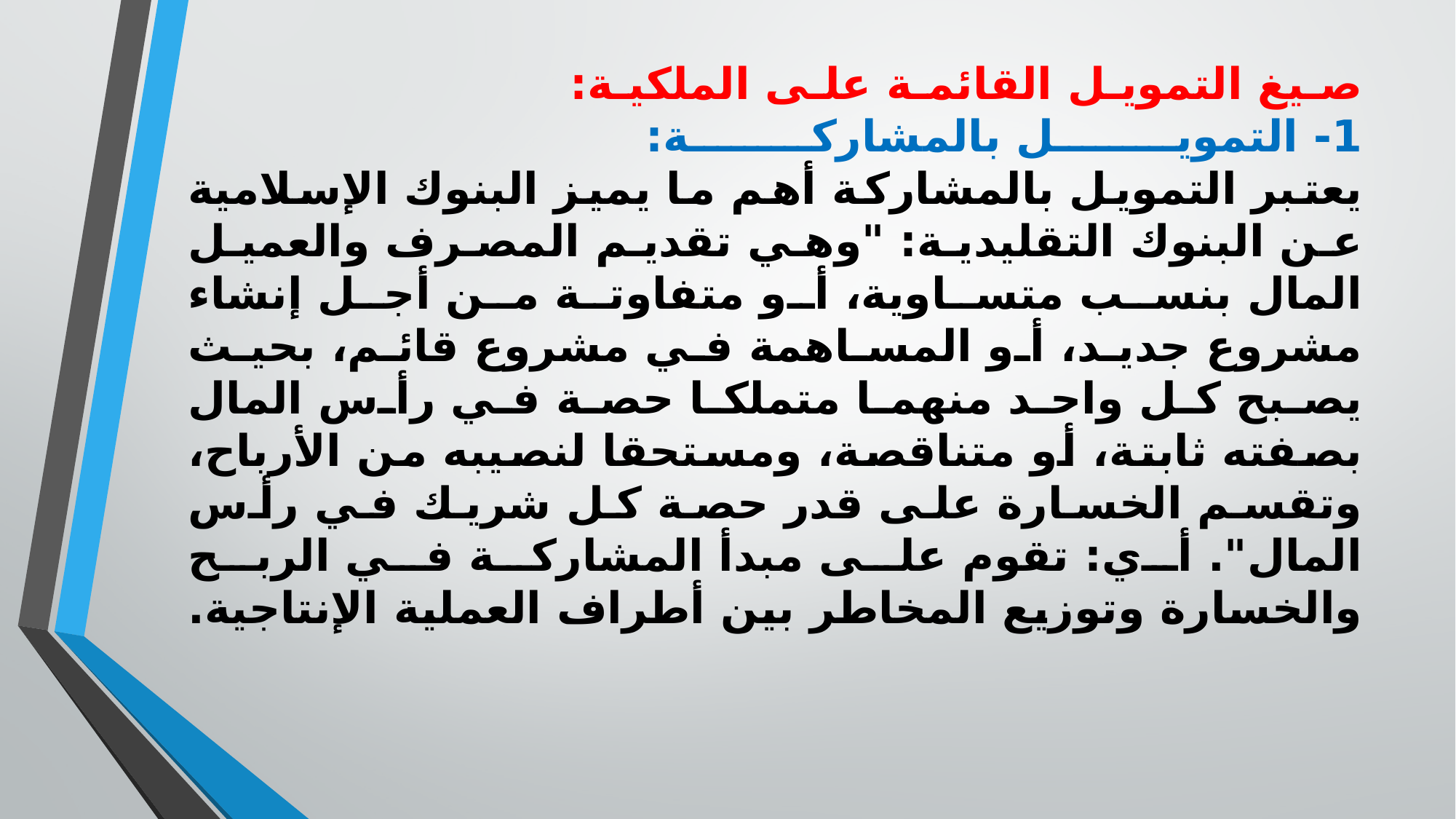

# صيغ التمويل القائمة على الملكية: 1- التمويل بالمشاركة: يعتبر التمويل بالمشاركة أهم ما يميز البنوك الإسلامية عن البنوك التقليدية: "وهي تقديم المصرف والعميل المال بنسب متساوية، أو متفاوتة من أجل إنشاء مشروع جديد، أو المساهمة في مشروع قائم، بحيث يصبح كل واحد منهما متملكا حصة في رأس المال بصفته ثابتة، أو متناقصة، ومستحقا لنصيبه من الأرباح، وتقسم الخسارة على قدر حصة كل شريك في رأس المال". أي: تقوم على مبدأ المشاركة في الربح والخسارة وتوزيع المخاطر بين أطراف العملية الإنتاجية.